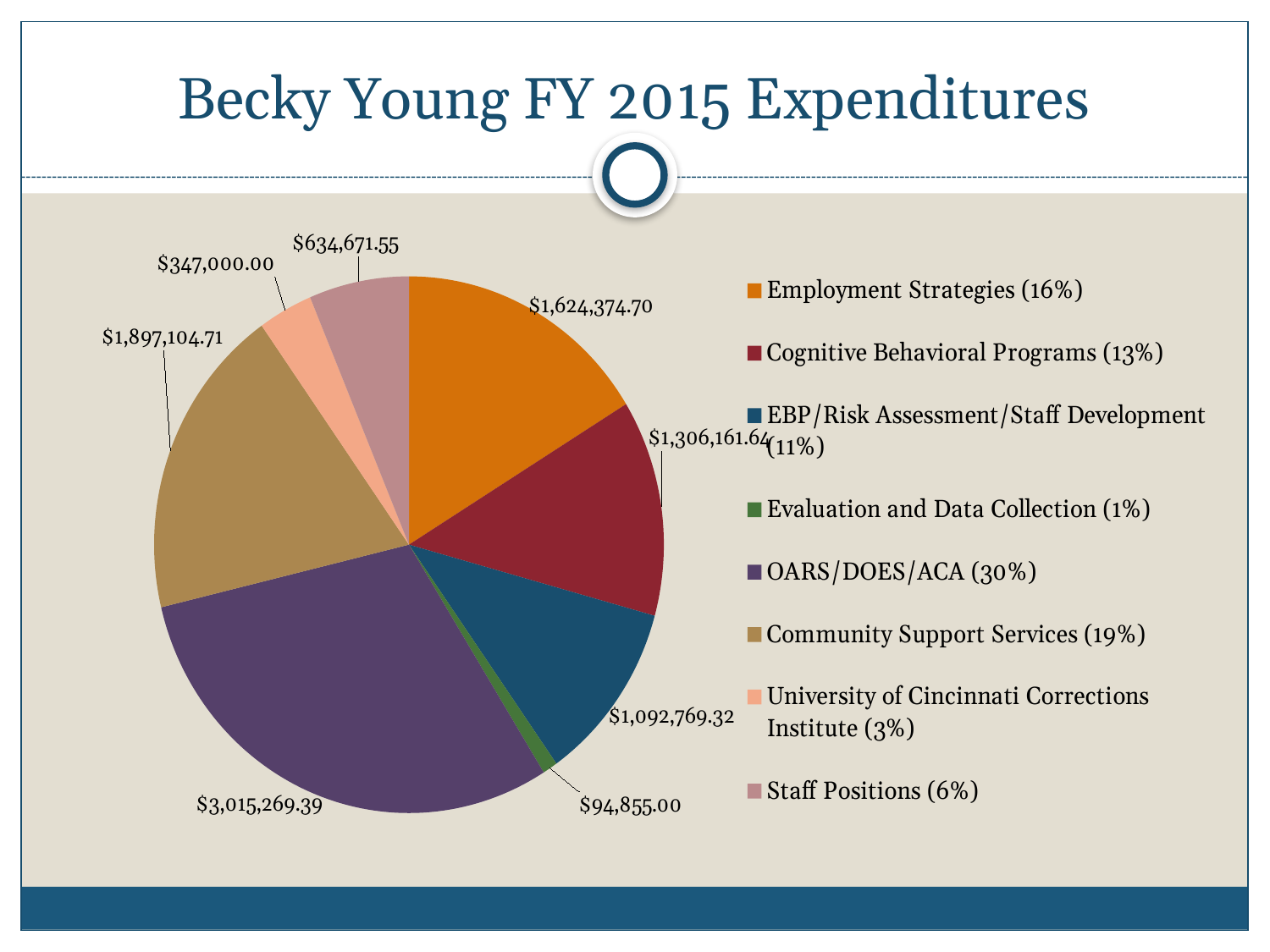

# Becky Young FY 2015 Expenditures

### Chart

| Category | Column1 |
|---|---|
| Employment Strategies (16%) | 1624374.7 |
| Cognitive Behavioral Programs (13%) | 1306161.64 |
| EBP/Risk Assessment/Staff Development (11%) | 1092769.32 |
| Evaluation and Data Collection (1%) | 94855.0 |
| OARS/DOES/ACA (30%) | 3015269.39 |
| Community Support Services (19%) | 1897104.71 |
| University of Cincinnati Corrections Institute (3%) | 347000.0 |
| Staff Positions (6%) | 634671.55 |